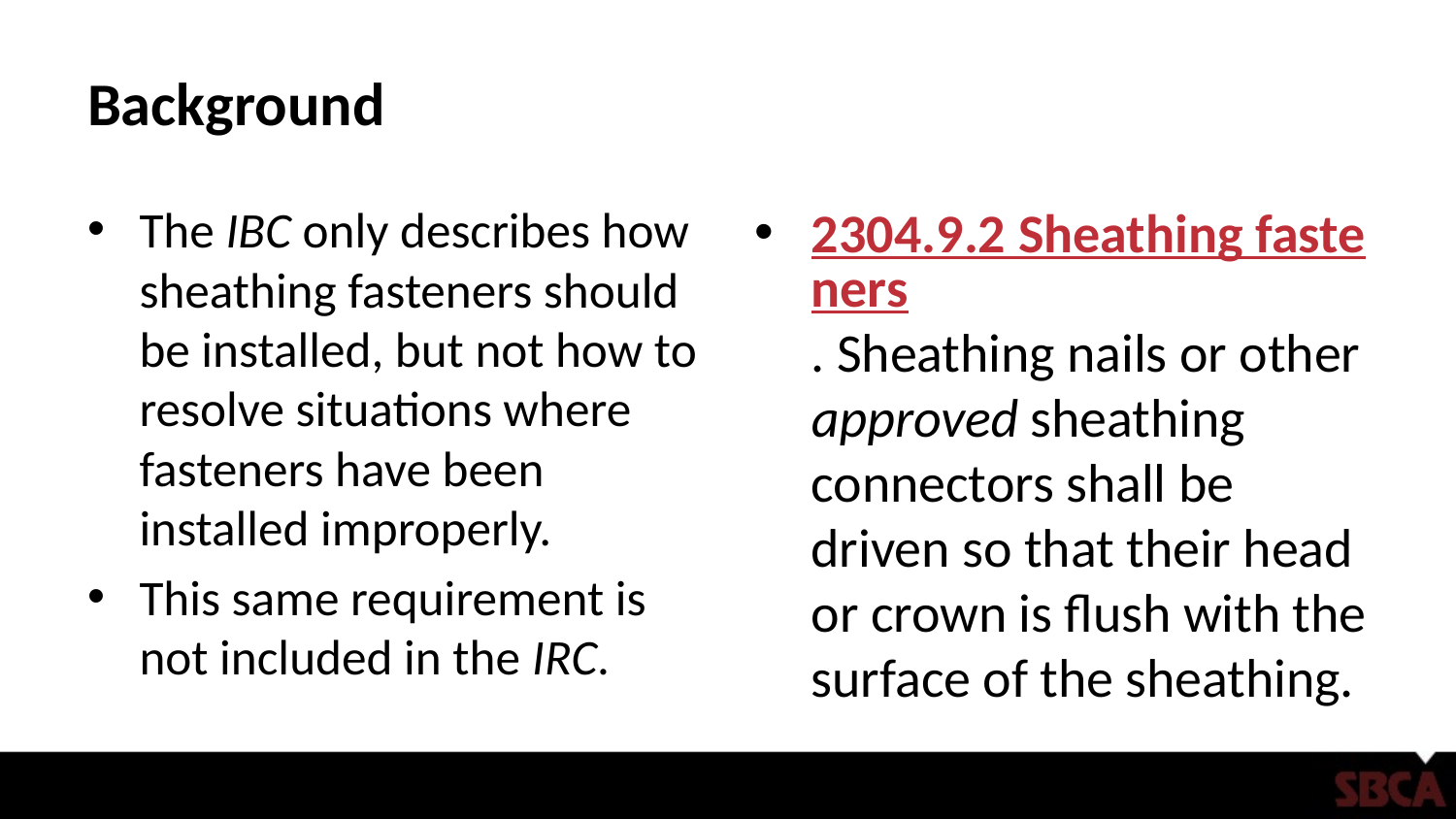

# Background
The IBC only describes how sheathing fasteners should be installed, but not how to resolve situations where fasteners have been installed improperly.
This same requirement is not included in the IRC.

2304.9.2 Sheathing fasteners. Sheathing nails or other approved sheathing connectors shall be driven so that their head or crown is flush with the surface of the sheathing.